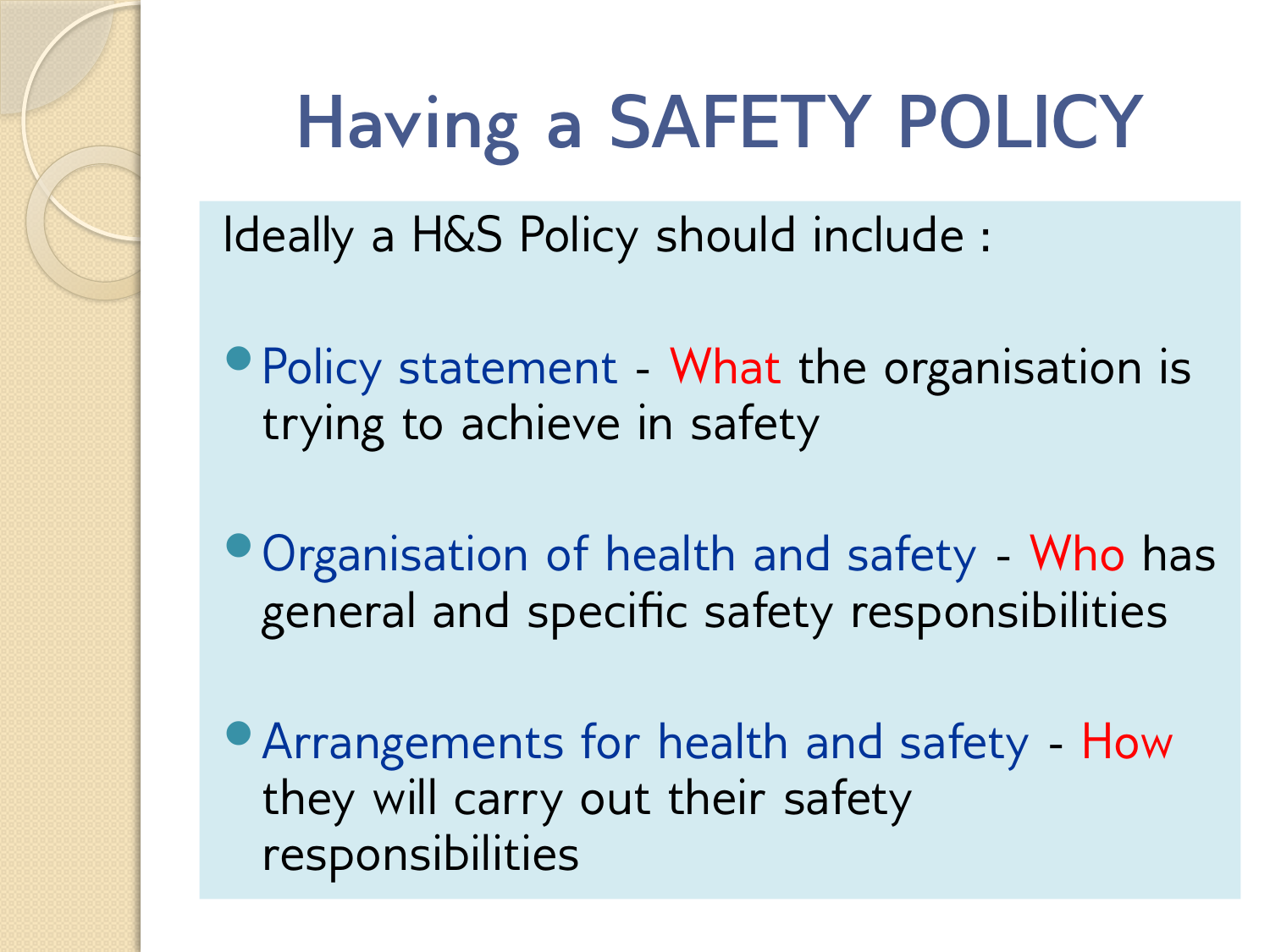

# Having a SAFETY POLICY
Ideally a H&S Policy should include :

Policy statement - What the organisation is trying to achieve in safety

Organisation of health and safety - Who has general and specific safety responsibilities

Arrangements for health and safety - How they will carry out their safety responsibilities